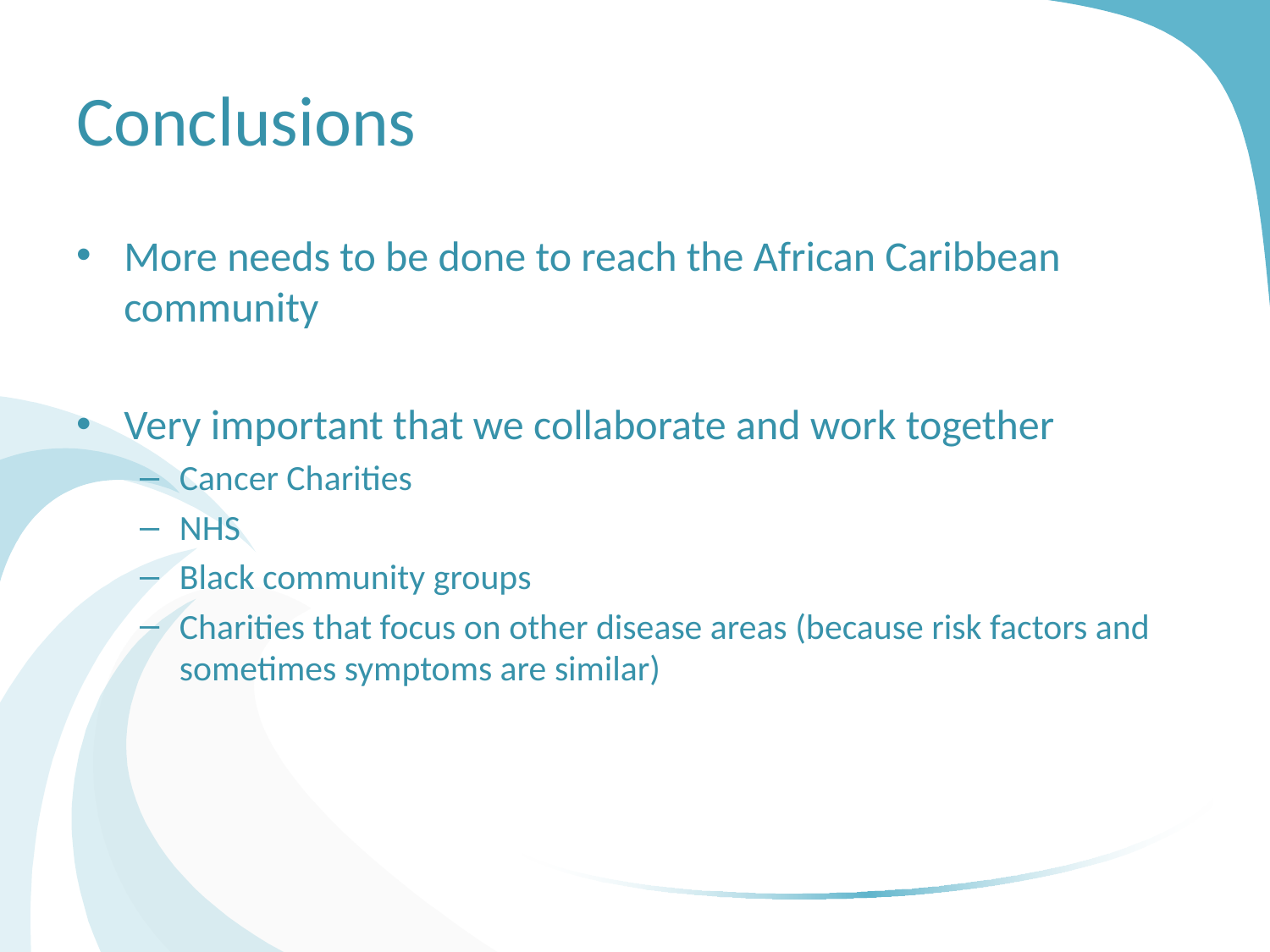

# Conclusions
More needs to be done to reach the African Caribbean community

Very important that we collaborate and work together
Cancer Charities
NHS
Black community groups
Charities that focus on other disease areas (because risk factors and sometimes symptoms are similar)